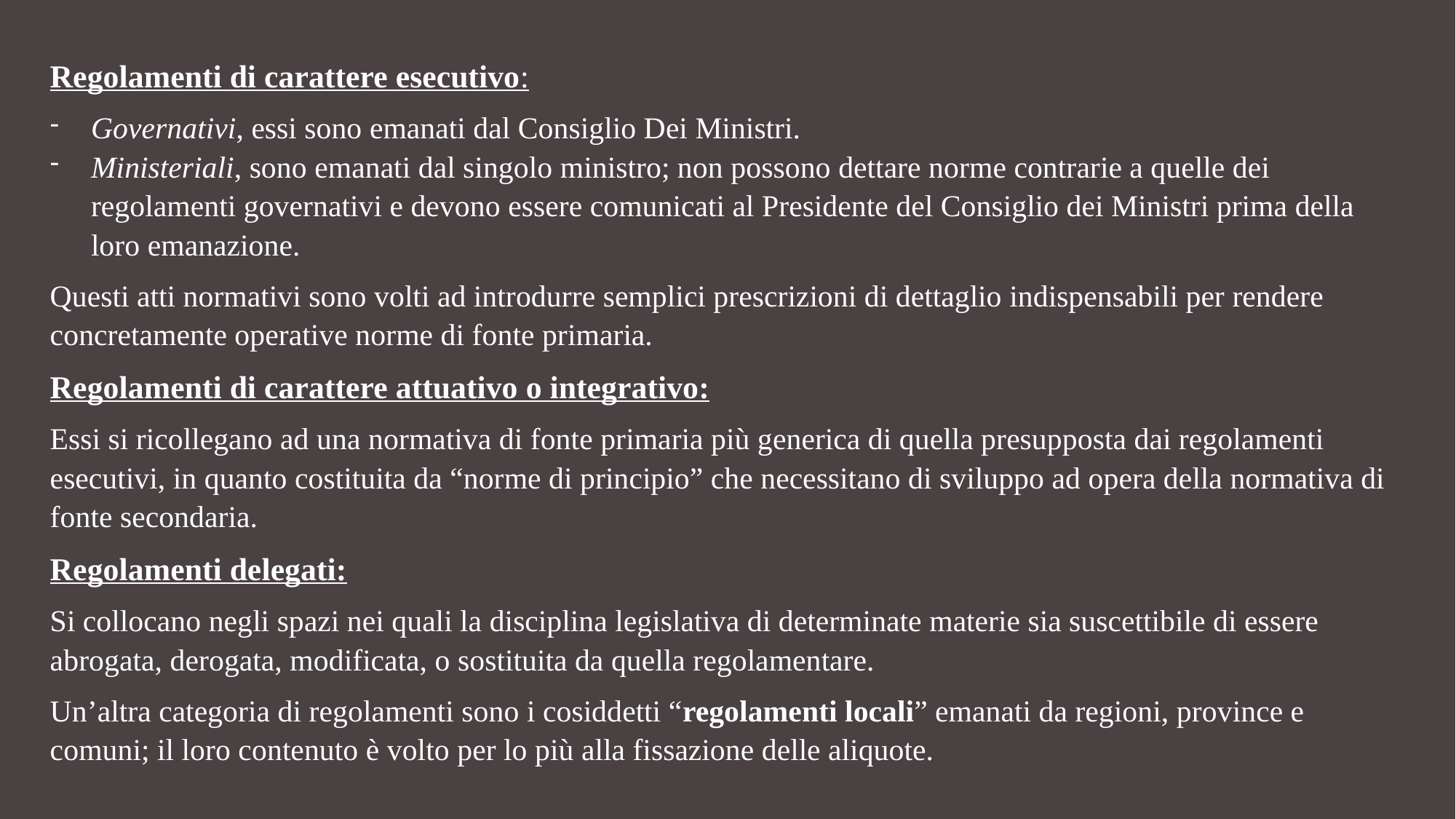

Regolamenti di carattere esecutivo:
Governativi, essi sono emanati dal Consiglio Dei Ministri.
Ministeriali, sono emanati dal singolo ministro; non possono dettare norme contrarie a quelle dei regolamenti governativi e devono essere comunicati al Presidente del Consiglio dei Ministri prima della loro emanazione.
Questi atti normativi sono volti ad introdurre semplici prescrizioni di dettaglio indispensabili per rendere concretamente operative norme di fonte primaria.
Regolamenti di carattere attuativo o integrativo:
Essi si ricollegano ad una normativa di fonte primaria più generica di quella presupposta dai regolamenti esecutivi, in quanto costituita da “norme di principio” che necessitano di sviluppo ad opera della normativa di fonte secondaria.
Regolamenti delegati:
Si collocano negli spazi nei quali la disciplina legislativa di determinate materie sia suscettibile di essere abrogata, derogata, modificata, o sostituita da quella regolamentare.
Un’altra categoria di regolamenti sono i cosiddetti “regolamenti locali” emanati da regioni, province e comuni; il loro contenuto è volto per lo più alla fissazione delle aliquote.